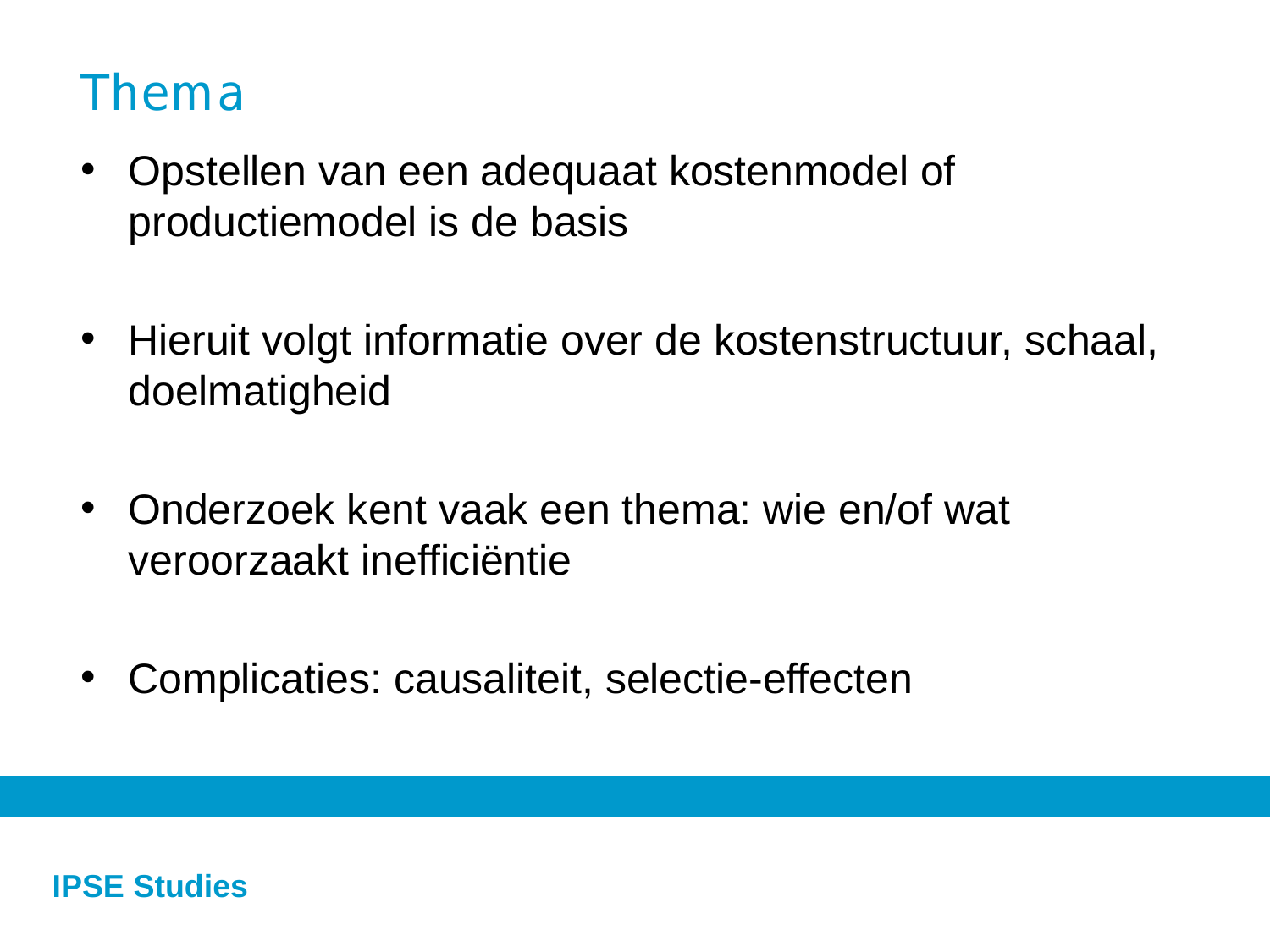

# Thema
Opstellen van een adequaat kostenmodel of productiemodel is de basis

Hieruit volgt informatie over de kostenstructuur, schaal, doelmatigheid

Onderzoek kent vaak een thema: wie en/of wat veroorzaakt inefficiëntie

Complicaties: causaliteit, selectie-effecten